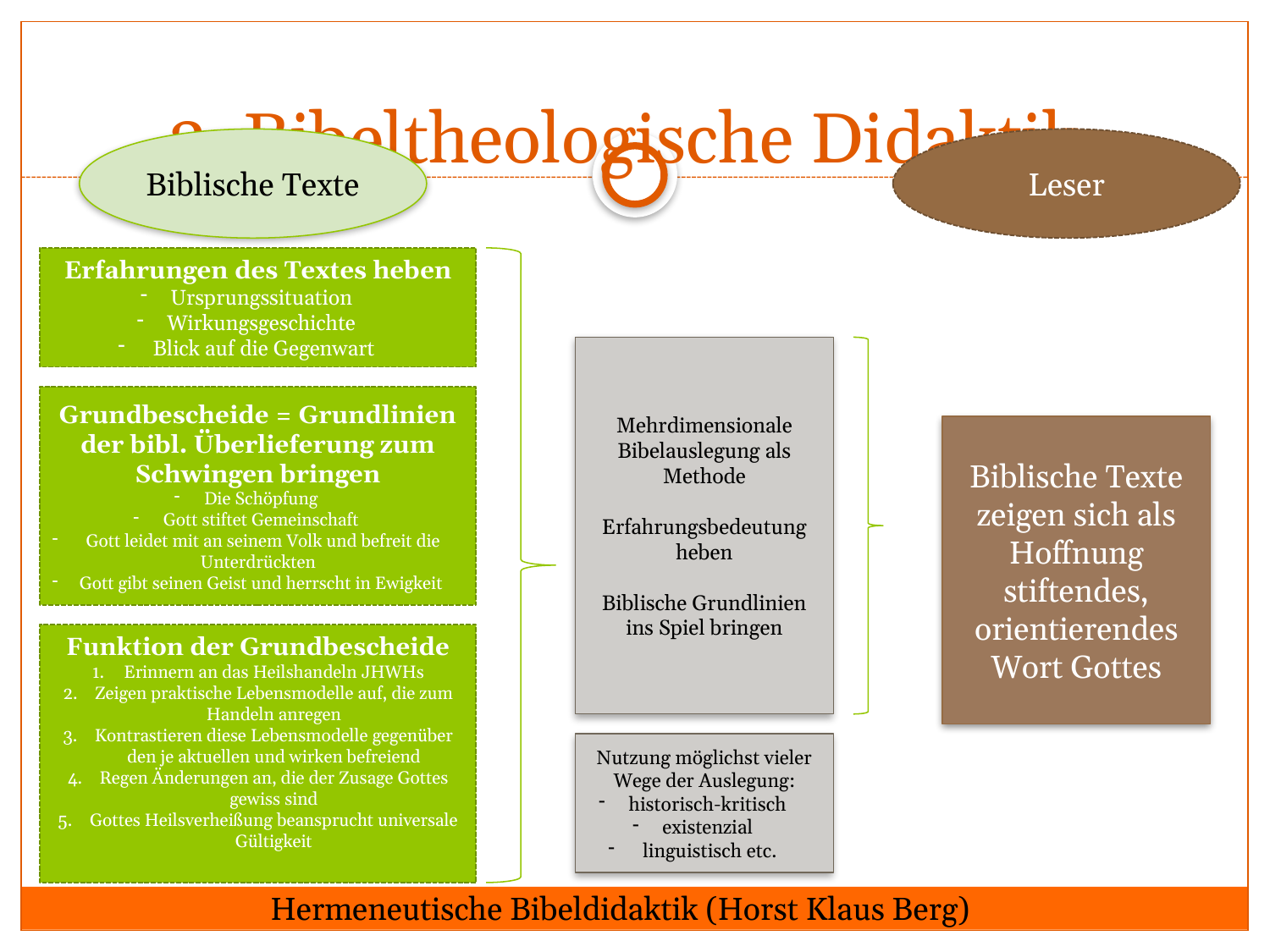

# 2. Bibeltheologische Didaktik
Biblische Texte
Leser
Erfahrungen des Textes heben
Ursprungssituation
Wirkungsgeschichte
 Blick auf die Gegenwart

Mehrdimensionale Bibelauslegung als Methode

Erfahrungsbedeutung heben

Biblische Grundlinien ins Spiel bringen

Grundbescheide = Grundlinien der bibl. Überlieferung zum Schwingen bringen
Die Schöpfung
Gott stiftet Gemeinschaft
 Gott leidet mit an seinem Volk und befreit die Unterdrückten
Gott gibt seinen Geist und herrscht in Ewigkeit
Biblische Texte zeigen sich als Hoffnung stiftendes, orientierendes Wort Gottes
Funktion der Grundbescheide
Erinnern an das Heilshandeln JHWHs
Zeigen praktische Lebensmodelle auf, die zum Handeln anregen
Kontrastieren diese Lebensmodelle gegenüber den je aktuellen und wirken befreiend
Regen Änderungen an, die der Zusage Gottes gewiss sind
Gottes Heilsverheißung beansprucht universale Gültigkeit

Nutzung möglichst vieler Wege der Auslegung:
historisch-kritisch
existenzial
 linguistisch etc.
Hermeneutische Bibeldidaktik (Horst Klaus Berg)